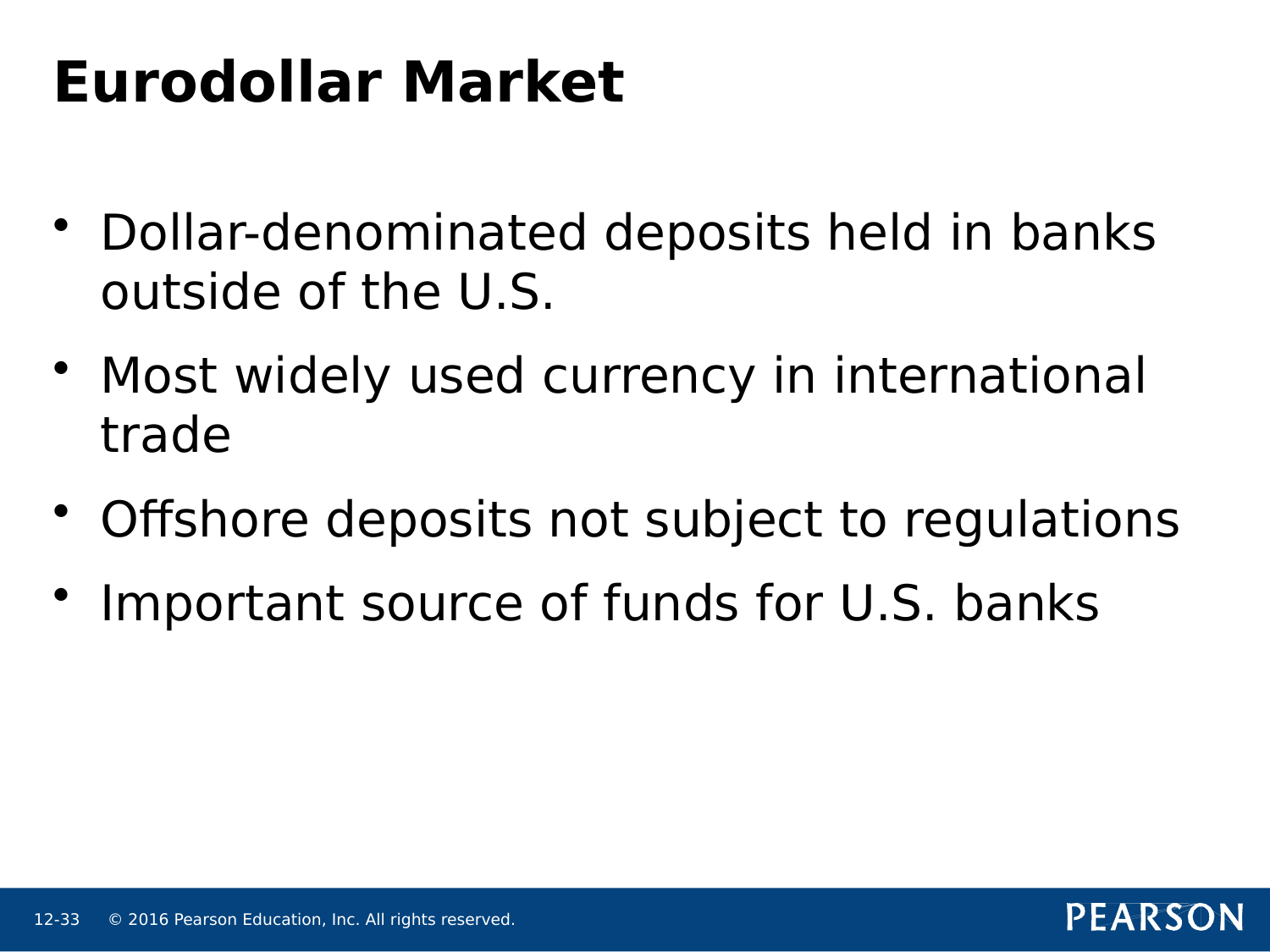

# Eurodollar Market
Dollar-denominated deposits held in banks outside of the U.S.
Most widely used currency in international trade
Offshore deposits not subject to regulations
Important source of funds for U.S. banks